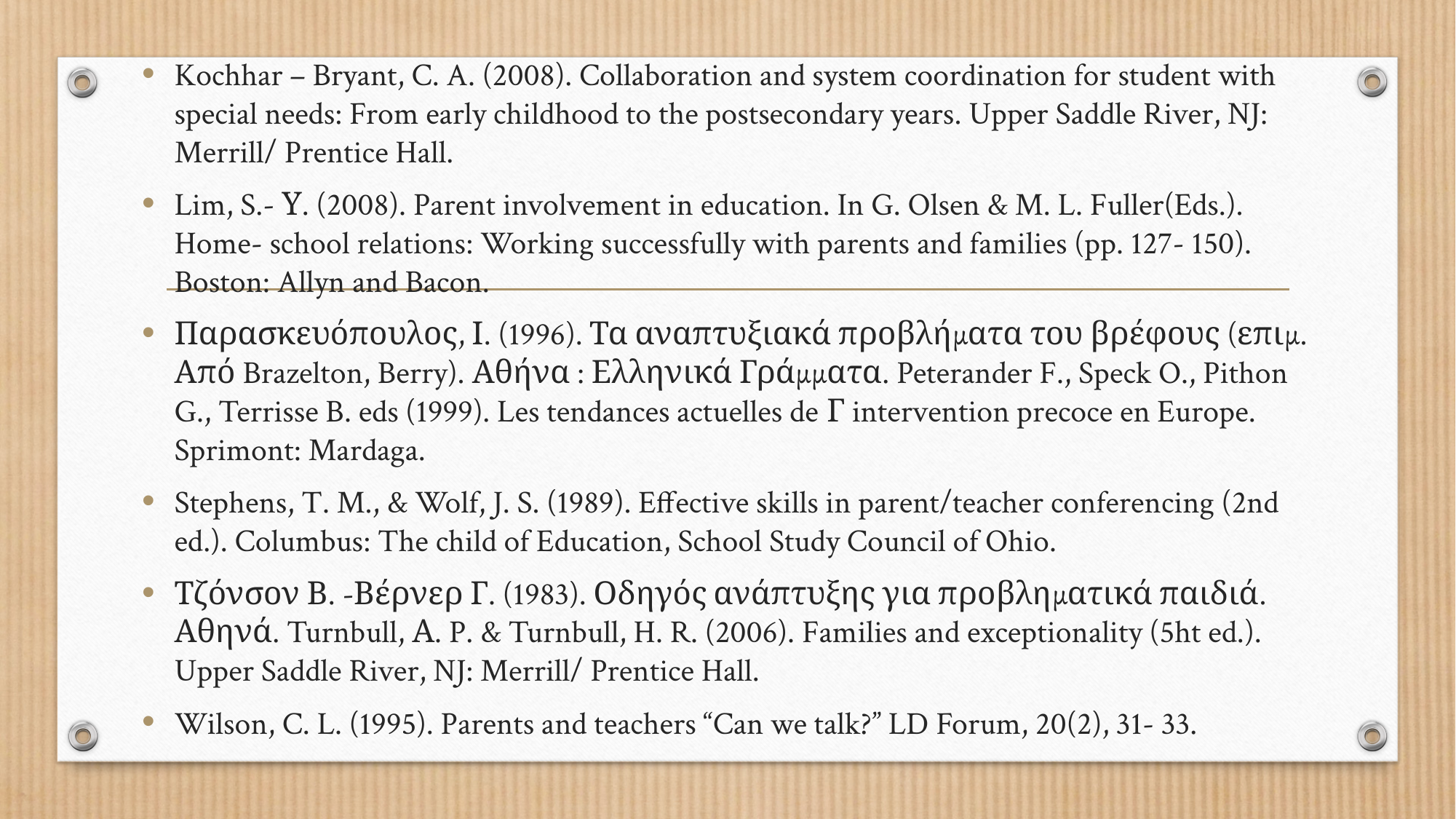

Kochhar – Bryant, C. A. (2008). Collaboration and system coordination for student with special needs: From early childhood to the postsecondary years. Upper Saddle River, NJ: Merrill/ Prentice Hall.
Lim, S.- Υ. (2008). Parent involvement in education. In G. Olsen & M. L. Fuller(Eds.). Home- school relations: Working successfully with parents and families (pp. 127- 150). Boston: Allyn and Bacon.
Παρασκευόπουλος, Ι. (1996). Τα αναπτυξιακά προβλήματα του βρέφους (επιμ. Από Brazelton, Berry). Αθήνα : Ελληνικά Γράμματα. Peterander F., Speck O., Pithon G., Terrisse B. eds (1999). Les tendances actuelles de Γ intervention precoce en Europe. Sprimont: Mardaga.
Stephens, T. M., & Wolf, J. S. (1989). Effective skills in parent/teacher conferencing (2nd ed.). Columbus: The child of Education, School Study Council of Ohio.
Τζόνσον Β. -Βέρνερ Γ. (1983). Οδηγός ανάπτυξης για προβληματικά παιδιά. Αθηνά. Turnbull, Α. P. & Turnbull, H. R. (2006). Families and exceptionality (5ht ed.). Upper Saddle River, NJ: Merrill/ Prentice Hall.
Wilson, C. L. (1995). Parents and teachers “Can we talk?” LD Forum, 20(2), 31- 33.